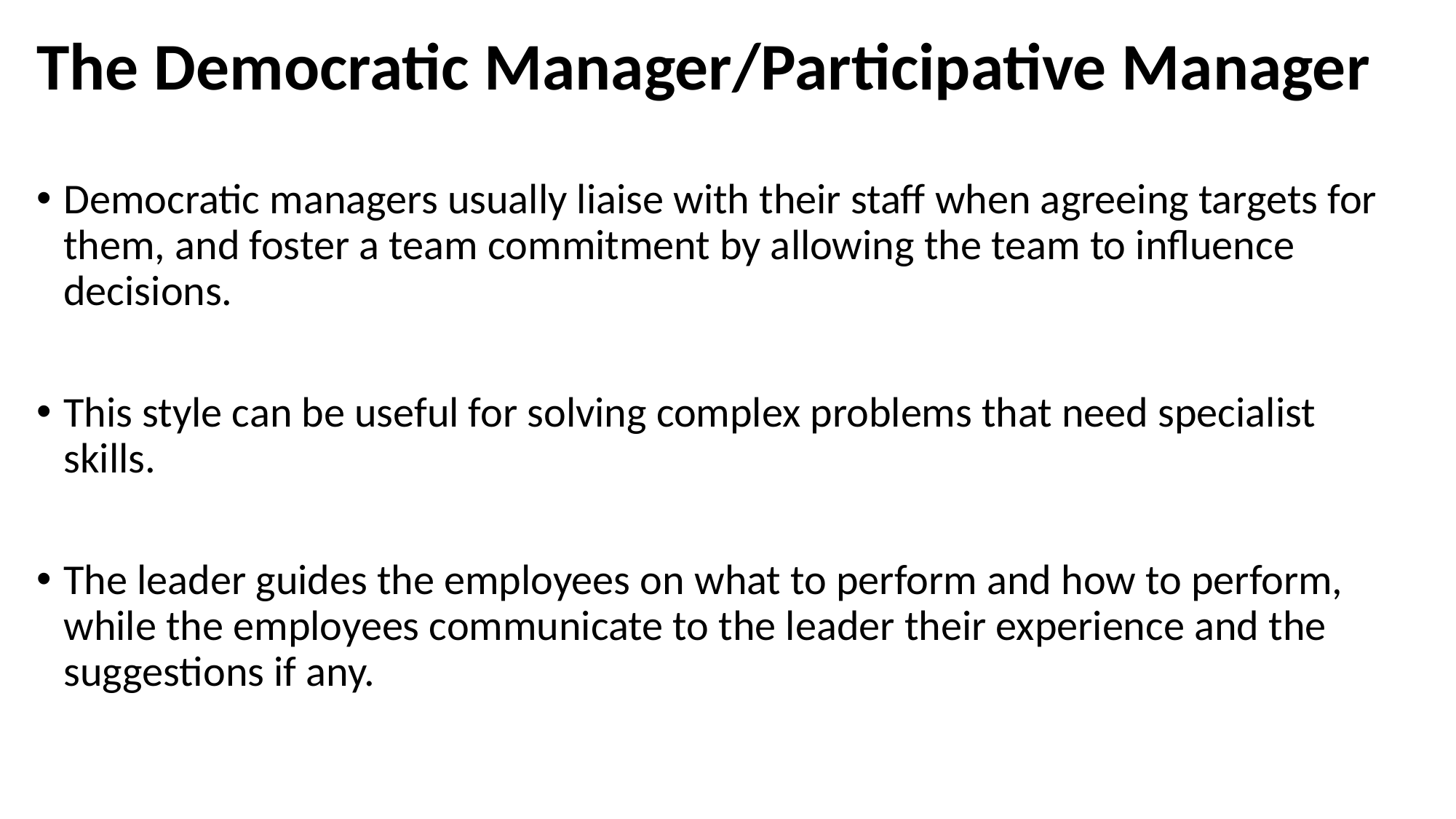

# The Democratic Manager/Participative Manager
Democratic managers usually liaise with their staff when agreeing targets for them, and foster a team commitment by allowing the team to influence decisions.

This style can be useful for solving complex problems that need specialist skills.

The leader guides the employees on what to perform and how to perform, while the employees communicate to the leader their experience and the suggestions if any.